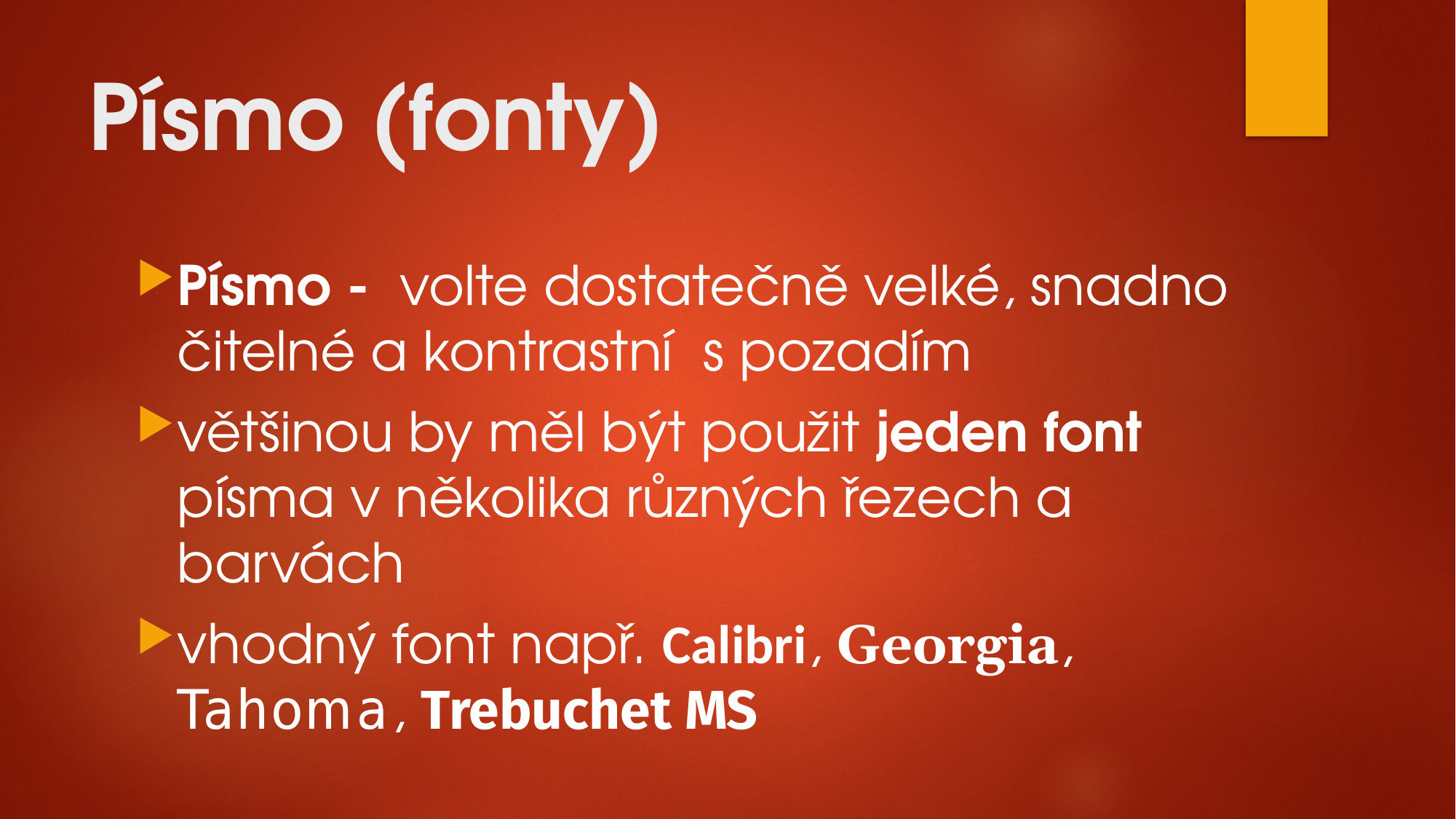

# Písmo (fonty)
Písmo -  volte dostatečně velké, snadno čitelné a kontrastní  s pozadím
většinou by měl být použit jeden font písma v několika různých řezech a barvách
vhodný font např. Calibri, Georgia, Tahoma, Trebuchet MS